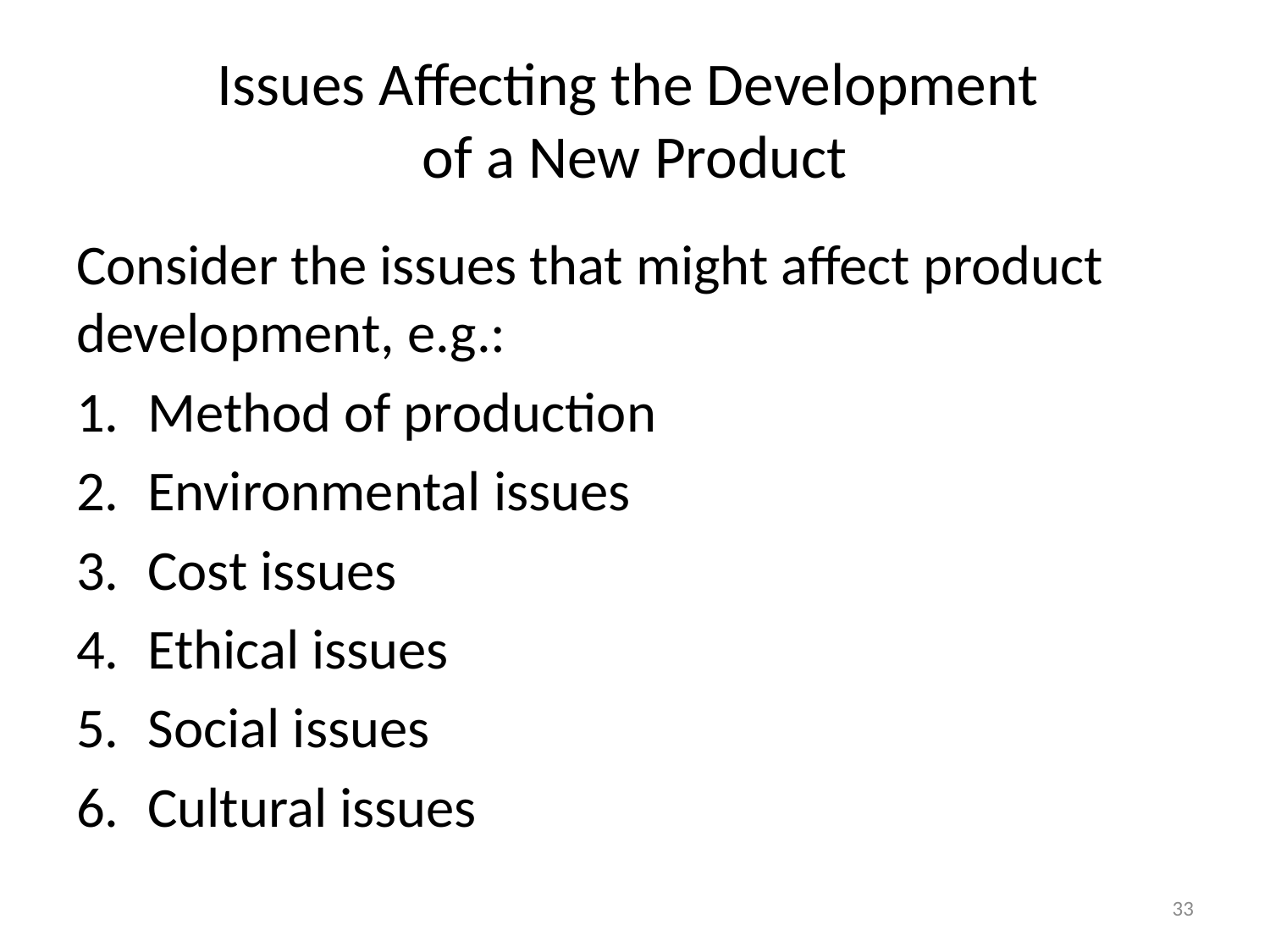

# Issues Affecting the Development of a New Product
Consider the issues that might affect product development, e.g.:
Method of production
Environmental issues
Cost issues
Ethical issues
Social issues
Cultural issues
33